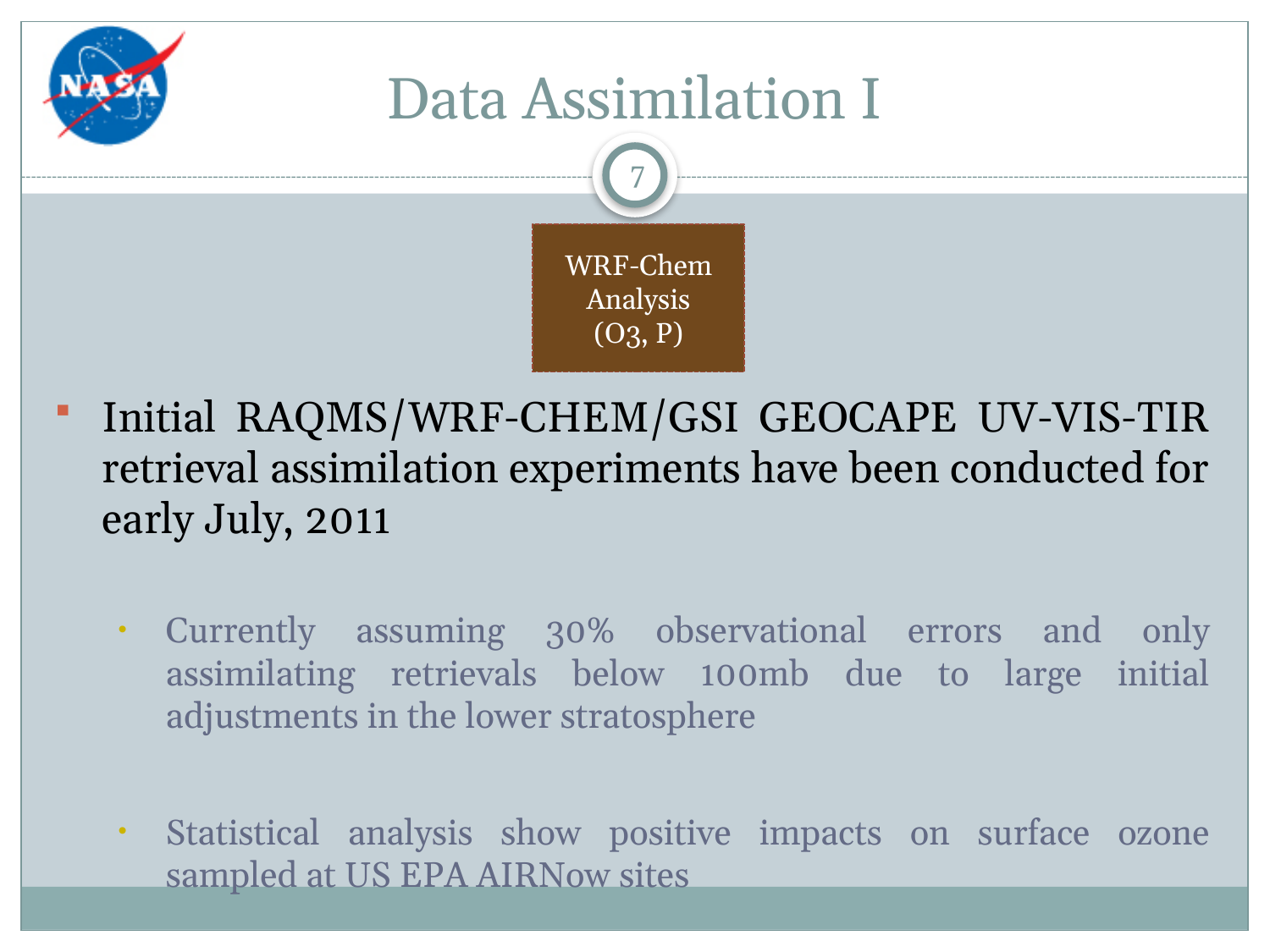

# Data Assimilation I
7
WRF-Chem Analysis
(O3, P)
Initial RAQMS/WRF-CHEM/GSI GEOCAPE UV-VIS-TIR retrieval assimilation experiments have been conducted for early July, 2011

Currently assuming 30% observational errors and only assimilating retrievals below 100mb due to large initial adjustments in the lower stratosphere

Statistical analysis show positive impacts on surface ozone sampled at US EPA AIRNow sites